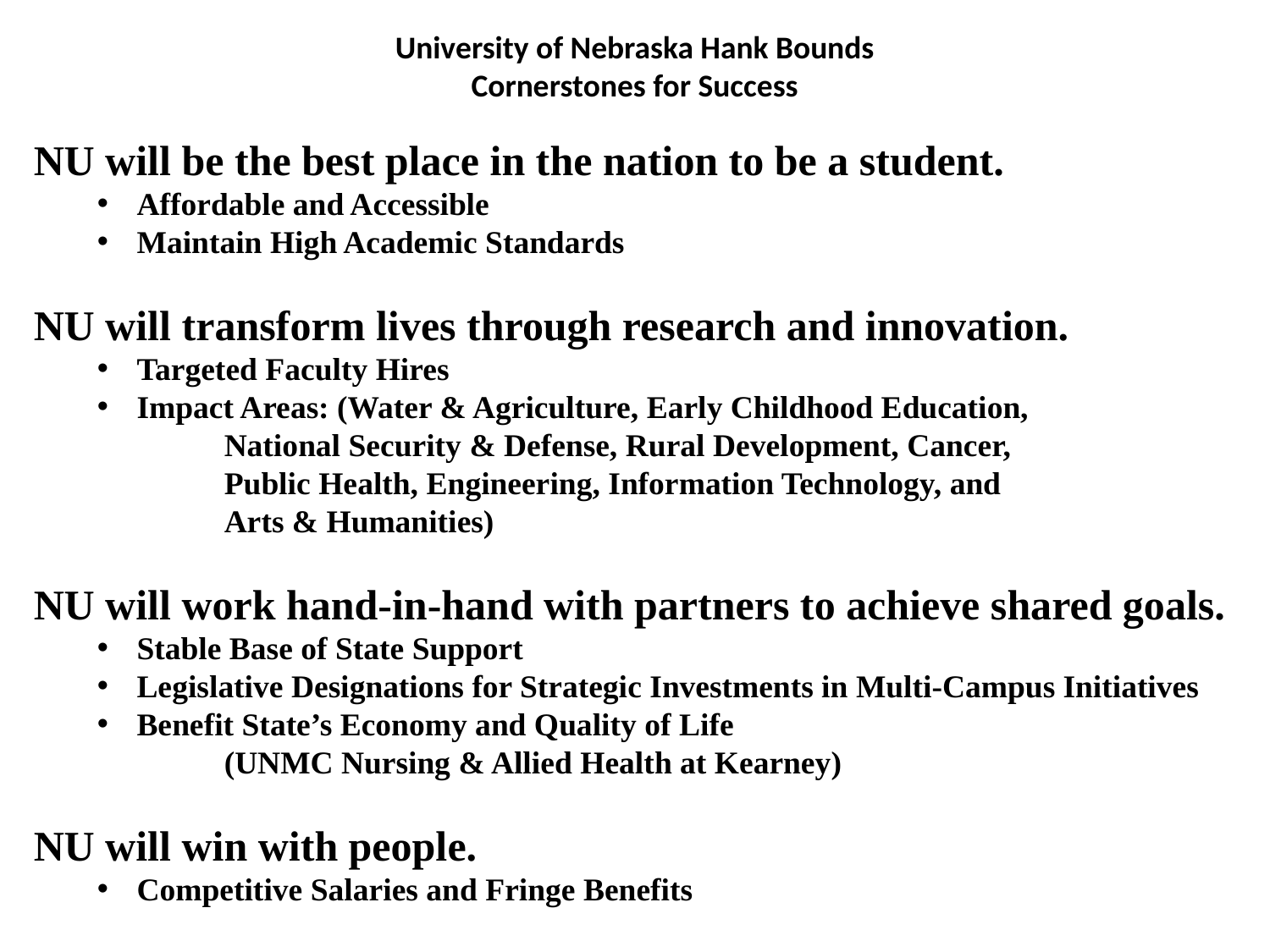

# University of Nebraska Hank Bounds Cornerstones for Success
NU will be the best place in the nation to be a student.
Affordable and Accessible
Maintain High Academic Standards

NU will transform lives through research and innovation.
Targeted Faculty Hires
Impact Areas: (Water & Agriculture, Early Childhood Education,
	National Security & Defense, Rural Development, Cancer,
	Public Health, Engineering, Information Technology, and
	Arts & Humanities)

NU will work hand-in-hand with partners to achieve shared goals.
Stable Base of State Support
Legislative Designations for Strategic Investments in Multi-Campus Initiatives
Benefit State’s Economy and Quality of Life
	(UNMC Nursing & Allied Health at Kearney)

NU will win with people.
Competitive Salaries and Fringe Benefits